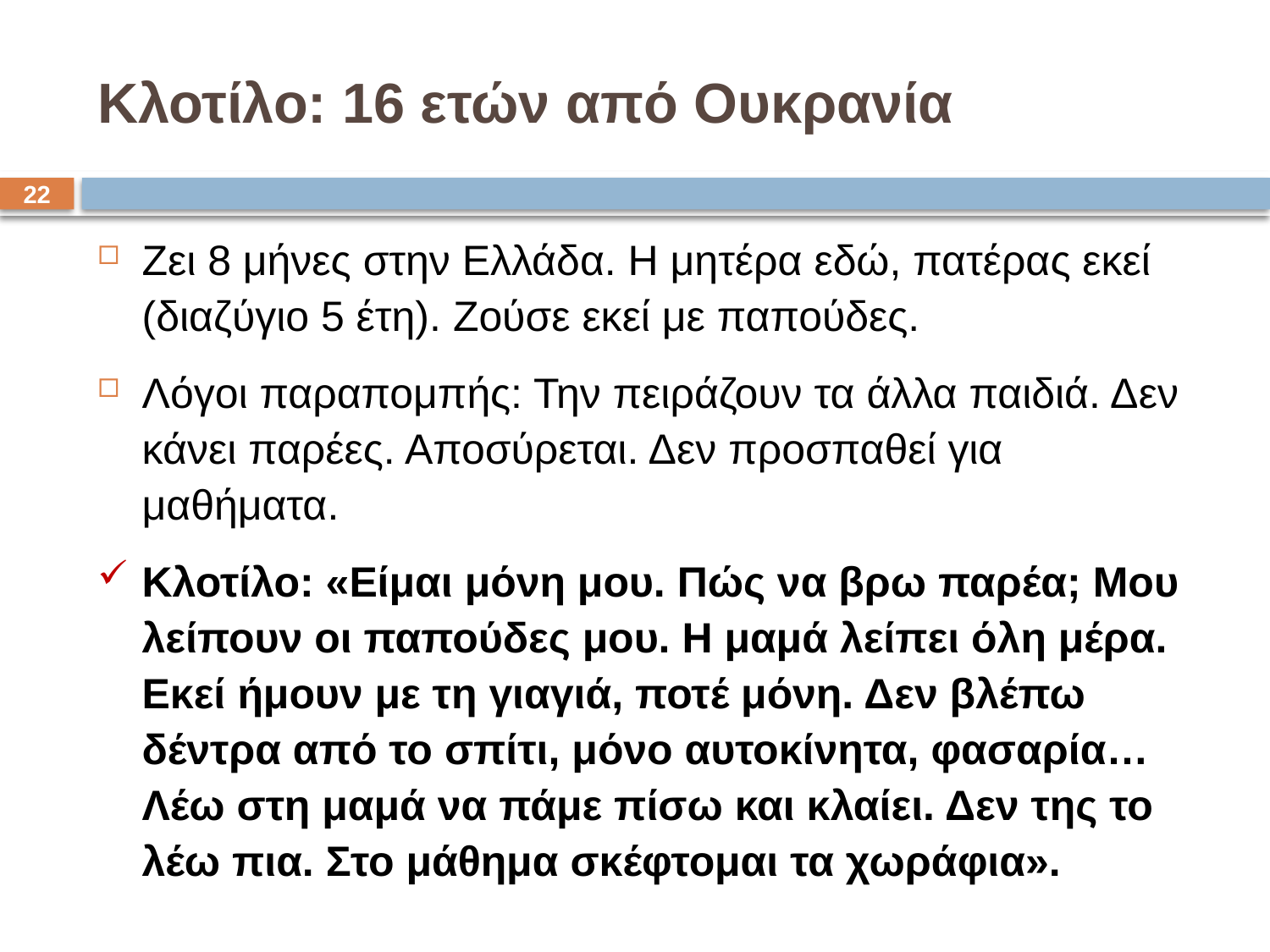

# Κλοτίλο: 16 ετών από Ουκρανία
22
Ζει 8 μήνες στην Ελλάδα. Η μητέρα εδώ, πατέρας εκεί (διαζύγιο 5 έτη). Ζούσε εκεί με παπούδες.
Λόγοι παραπομπής: Την πειράζουν τα άλλα παιδιά. Δεν κάνει παρέες. Αποσύρεται. Δεν προσπαθεί για μαθήματα.
Κλοτίλο: «Είμαι μόνη μου. Πώς να βρω παρέα; Μου λείπουν οι παπούδες μου. Η μαμά λείπει όλη μέρα. Εκεί ήμουν με τη γιαγιά, ποτέ μόνη. Δεν βλέπω δέντρα από το σπίτι, μόνο αυτοκίνητα, φασαρία… Λέω στη μαμά να πάμε πίσω και κλαίει. Δεν της το λέω πια. Στο μάθημα σκέφτομαι τα χωράφια».